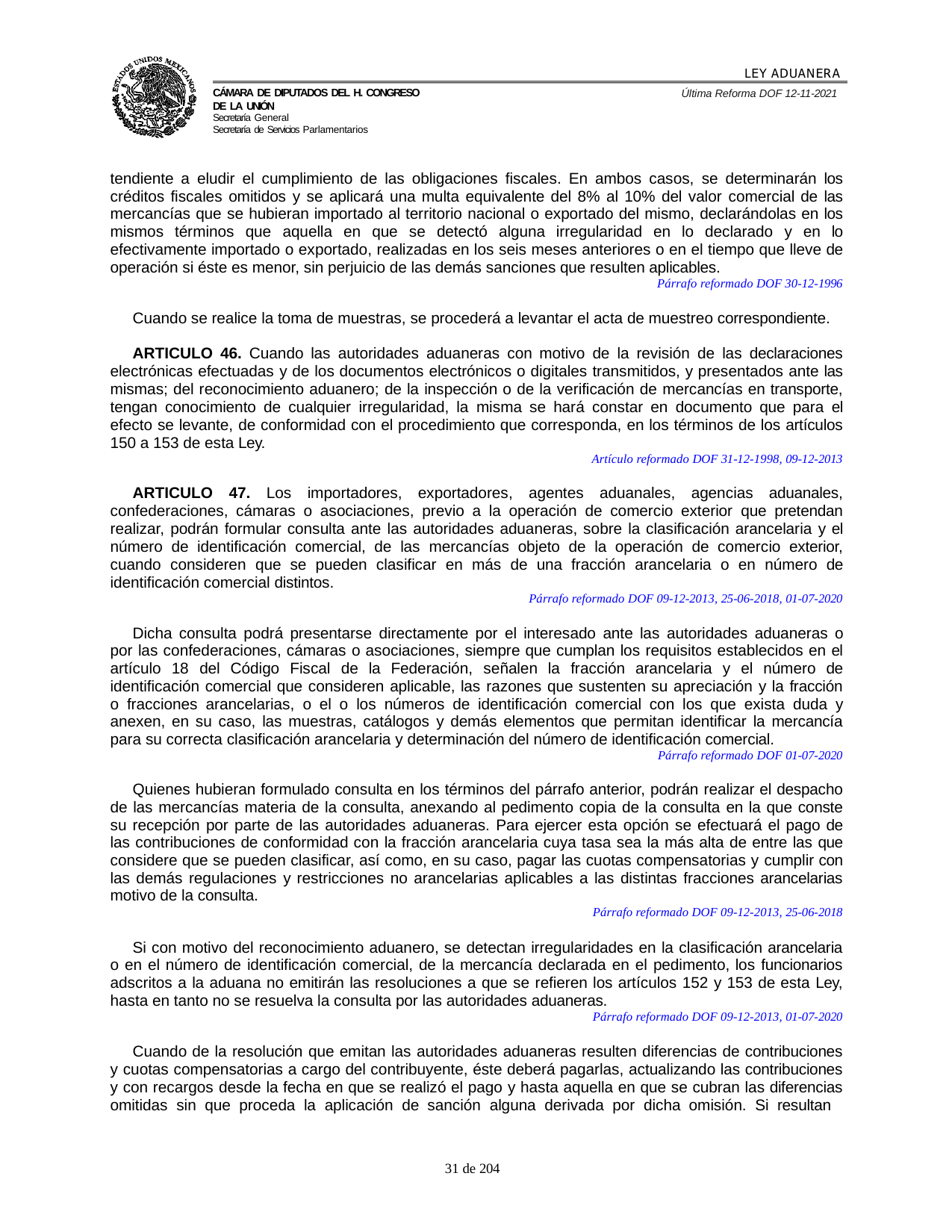

LEY ADUANERA

Última Reforma DOF 12-11-2021
Cámara de Diputados del H. Congreso de la Unión
Secretaría General
Secretaría de Servicios Parlamentarios
tendiente a eludir el cumplimiento de las obligaciones fiscales. En ambos casos, se determinarán los créditos fiscales omitidos y se aplicará una multa equivalente del 8% al 10% del valor comercial de las mercancías que se hubieran importado al territorio nacional o exportado del mismo, declarándolas en los mismos términos que aquella en que se detectó alguna irregularidad en lo declarado y en lo efectivamente importado o exportado, realizadas en los seis meses anteriores o en el tiempo que lleve de operación si éste es menor, sin perjuicio de las demás sanciones que resulten aplicables.
Párrafo reformado DOF 30-12-1996

Cuando se realice la toma de muestras, se procederá a levantar el acta de muestreo correspondiente.
ARTICULO 46. Cuando las autoridades aduaneras con motivo de la revisión de las declaraciones electrónicas efectuadas y de los documentos electrónicos o digitales transmitidos, y presentados ante las mismas; del reconocimiento aduanero; de la inspección o de la verificación de mercancías en transporte, tengan conocimiento de cualquier irregularidad, la misma se hará constar en documento que para el efecto se levante, de conformidad con el procedimiento que corresponda, en los términos de los artículos 150 a 153 de esta Ley.
Artículo reformado DOF 31-12-1998, 09-12-2013

ARTICULO  47.  Los  importadores,  exportadores,  agentes  aduanales,  agencias  aduanales, confederaciones, cámaras o asociaciones, previo a la operación de comercio exterior que pretendan realizar, podrán formular consulta ante las autoridades aduaneras, sobre la clasificación arancelaria y el número de identificación comercial, de las mercancías objeto de la operación de comercio exterior, cuando consideren que se pueden clasificar en más de una fracción arancelaria o en número de identificación comercial distintos.
Párrafo reformado DOF 09-12-2013, 25-06-2018, 01-07-2020

Dicha consulta podrá presentarse directamente por el interesado ante las autoridades aduaneras o por las confederaciones, cámaras o asociaciones, siempre que cumplan los requisitos establecidos en el artículo 18 del Código Fiscal de la Federación, señalen la fracción arancelaria y el número de identificación comercial que consideren aplicable, las razones que sustenten su apreciación y la fracción o fracciones arancelarias, o el o los números de identificación comercial con los que exista duda y anexen, en su caso, las muestras, catálogos y demás elementos que permitan identificar la mercancía para su correcta clasificación arancelaria y determinación del número de identificación comercial.
Párrafo reformado DOF 01-07-2020

Quienes hubieran formulado consulta en los términos del párrafo anterior, podrán realizar el despacho de las mercancías materia de la consulta, anexando al pedimento copia de la consulta en la que conste su recepción por parte de las autoridades aduaneras. Para ejercer esta opción se efectuará el pago de las contribuciones de conformidad con la fracción arancelaria cuya tasa sea la más alta de entre las que considere que se pueden clasificar, así como, en su caso, pagar las cuotas compensatorias y cumplir con las demás regulaciones y restricciones no arancelarias aplicables a las distintas fracciones arancelarias motivo de la consulta.
Párrafo reformado DOF 09-12-2013, 25-06-2018

Si con motivo del reconocimiento aduanero, se detectan irregularidades en la clasificación arancelaria o en el número de identificación comercial, de la mercancía declarada en el pedimento, los funcionarios adscritos a la aduana no emitirán las resoluciones a que se refieren los artículos 152 y 153 de esta Ley, hasta en tanto no se resuelva la consulta por las autoridades aduaneras.
Párrafo reformado DOF 09-12-2013, 01-07-2020

Cuando de la resolución que emitan las autoridades aduaneras resulten diferencias de contribuciones y cuotas compensatorias a cargo del contribuyente, éste deberá pagarlas, actualizando las contribuciones y con recargos desde la fecha en que se realizó el pago y hasta aquella en que se cubran las diferencias omitidas sin que proceda la aplicación de sanción alguna derivada por dicha omisión. Si resultan
31 de 204